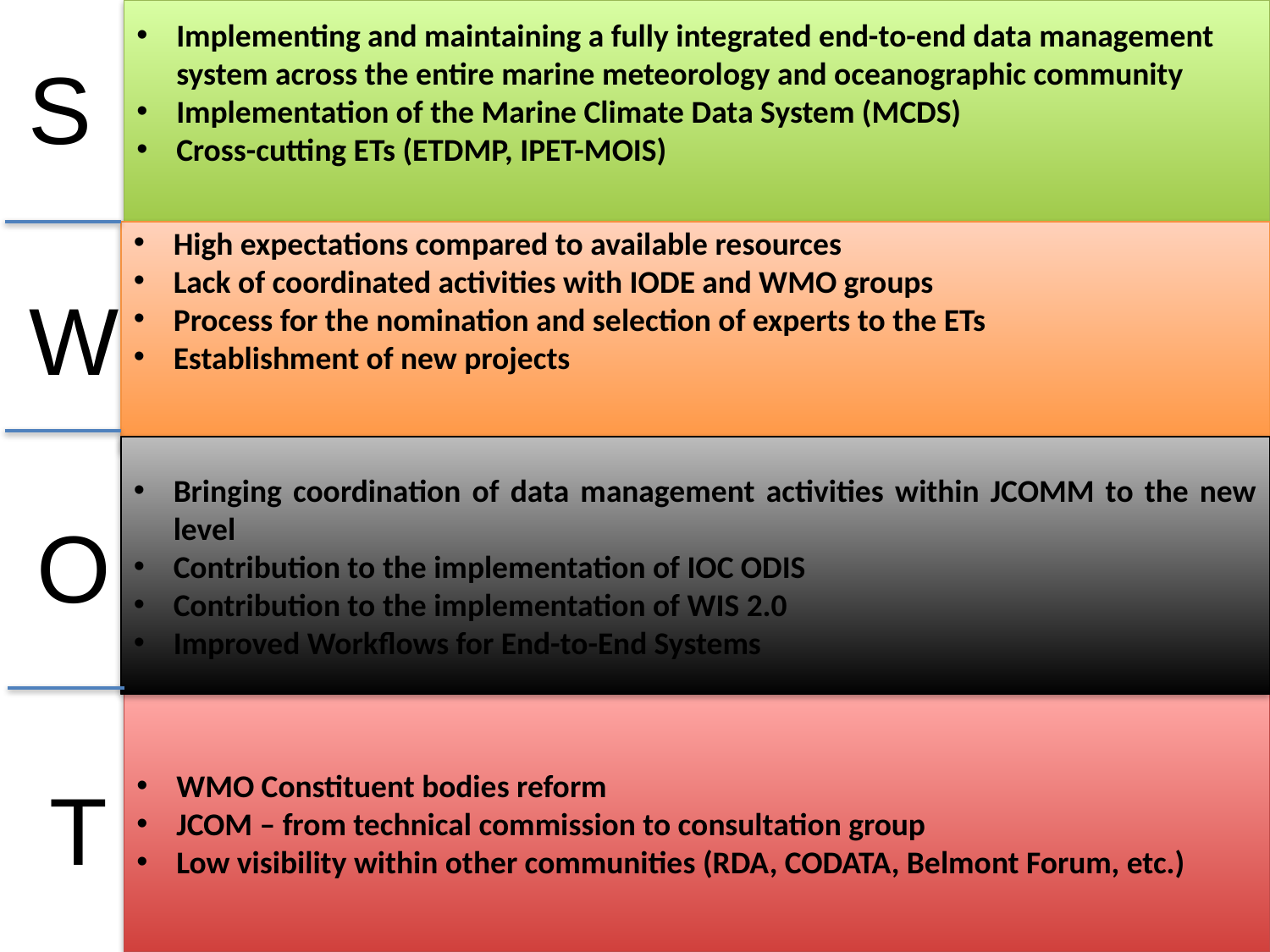

Implementing and maintaining a fully integrated end-to-end data management system across the entire marine meteorology and oceanographic community
Implementation of the Marine Climate Data System (MCDS)
Cross-cutting ETs (ETDMP, IPET-MOIS)

S
High expectations compared to available resources
Lack of coordinated activities with IODE and WMO groups
Process for the nomination and selection of experts to the ETs
Establishment of new projects

W
Bringing coordination of data management activities within JCOMM to the new level
Contribution to the implementation of IOC ODIS
Contribution to the implementation of WIS 2.0
Improved Workflows for End-to-End Systems
O
WMO Constituent bodies reform
JCOM – from technical commission to consultation group
Low visibility within other communities (RDA, CODATA, Belmont Forum, etc.)
T
15